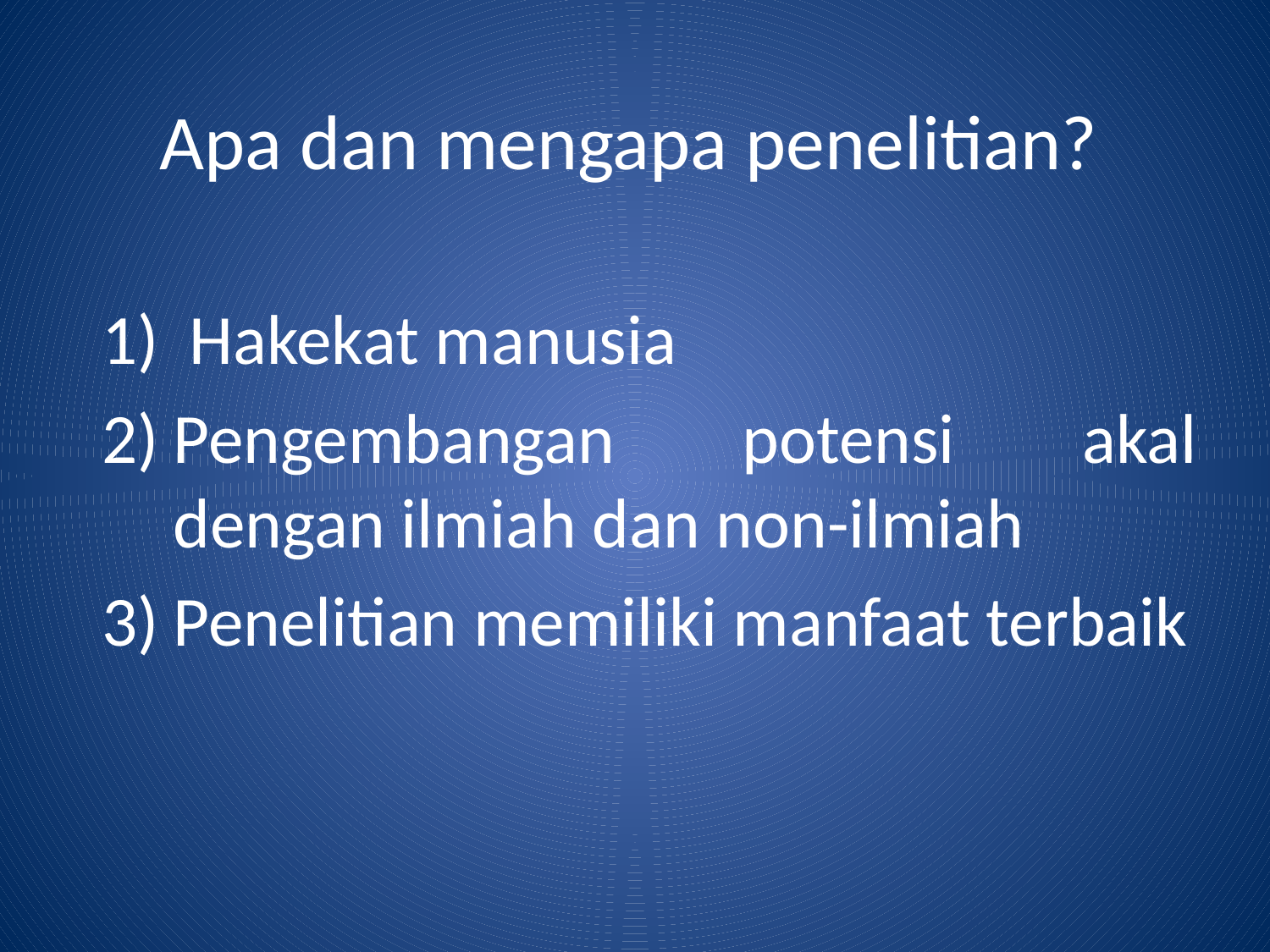

# Apa dan mengapa penelitian?
 Hakekat manusia
Pengembangan potensi akal dengan ilmiah dan non-ilmiah
Penelitian memiliki manfaat terbaik